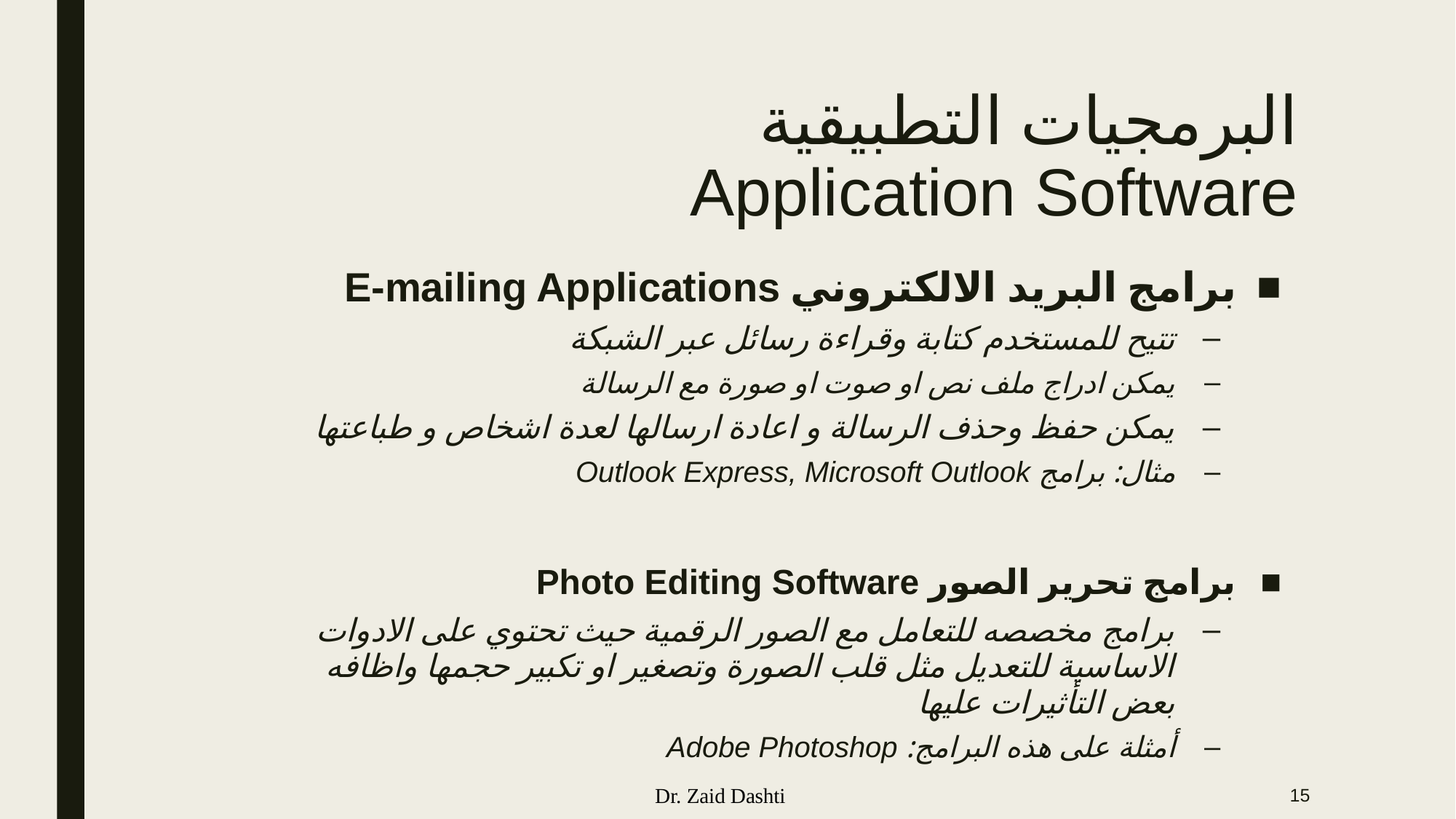

# البرمجيات التطبيقية Application Software
برامج البريد الالكتروني E-mailing Applications
تتيح للمستخدم كتابة وقراءة رسائل عبر الشبكة
يمكن ادراج ملف نص او صوت او صورة مع الرسالة
يمكن حفظ وحذف الرسالة و اعادة ارسالها لعدة اشخاص و طباعتها
مثال: برامج Outlook Express, Microsoft Outlook

برامج تحرير الصور Photo Editing Software
برامج مخصصه للتعامل مع الصور الرقمية حيث تحتوي على الادوات الاساسية للتعديل مثل قلب الصورة وتصغير او تكبير حجمها واظافه بعض التأثيرات عليها
أمثلة على هذه البرامج: Adobe Photoshop
Dr. Zaid Dashti
15